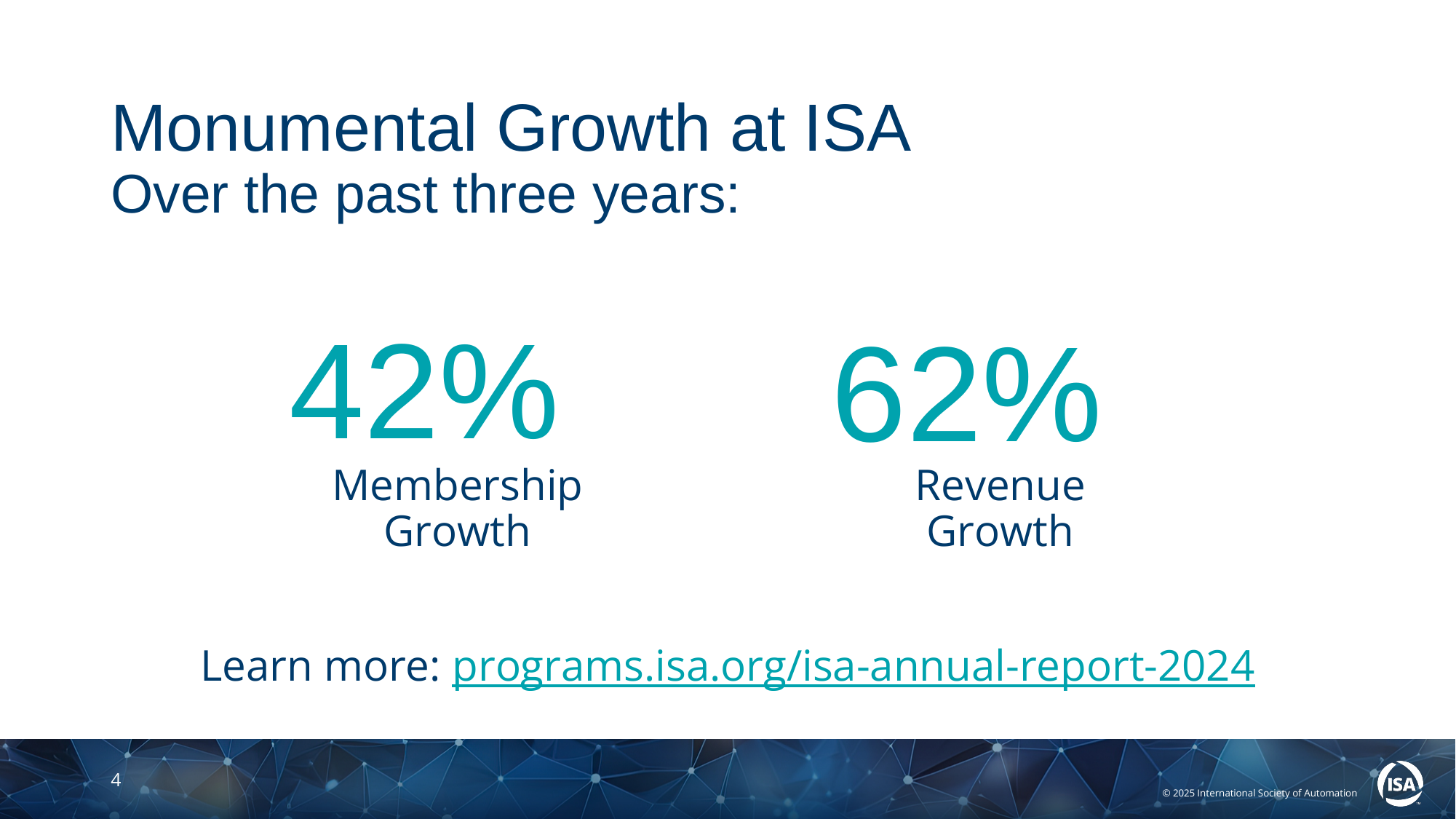

# Monumental Growth at ISA Over the past three years:
42%
62%
Revenue
Growth
Membership
Growth
Learn more: programs.isa.org/isa-annual-report-2024
4